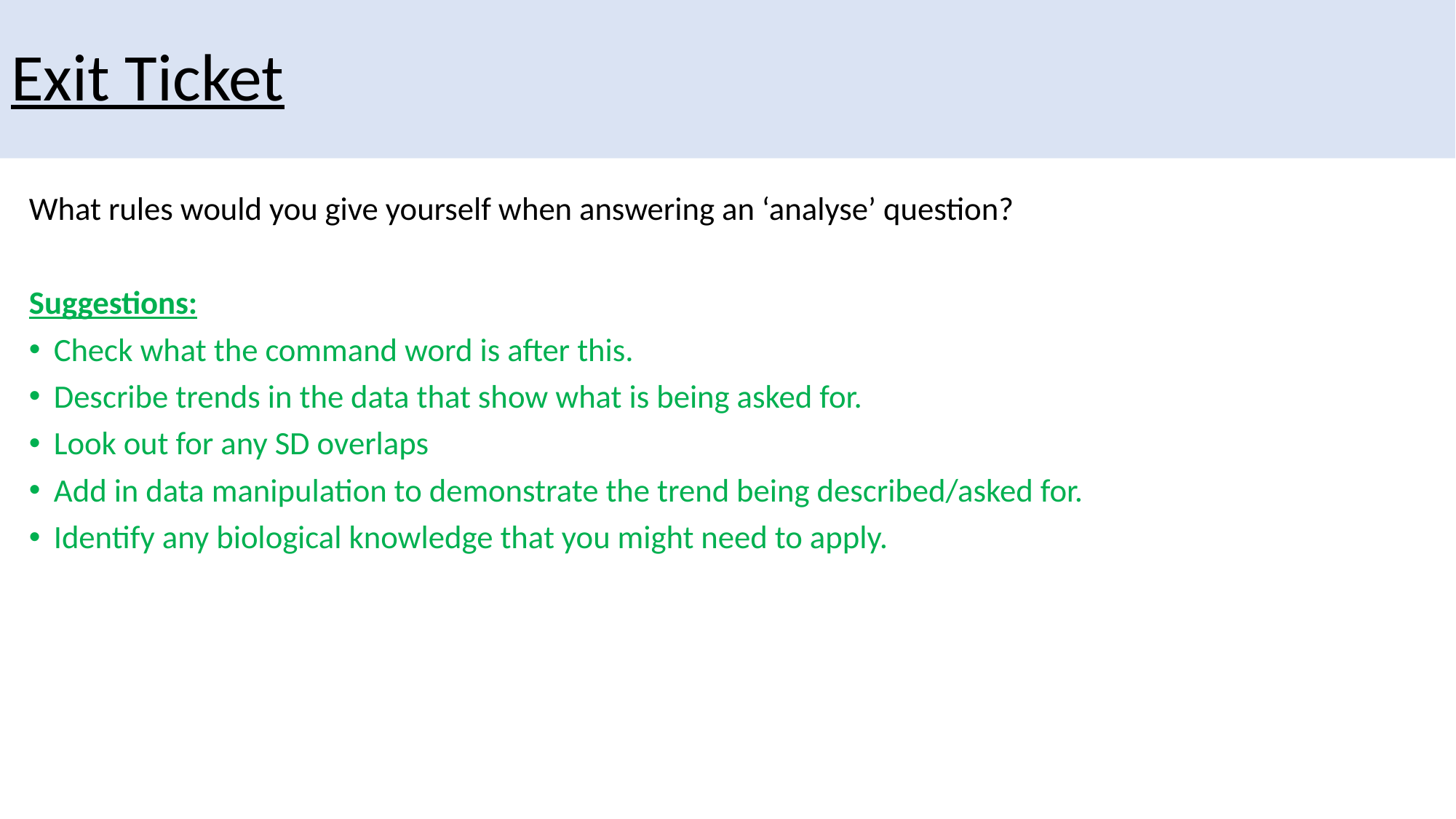

# Exit Ticket
What rules would you give yourself when answering an ‘analyse’ question?

Suggestions:
Check what the command word is after this.
Describe trends in the data that show what is being asked for.
Look out for any SD overlaps
Add in data manipulation to demonstrate the trend being described/asked for.
Identify any biological knowledge that you might need to apply.